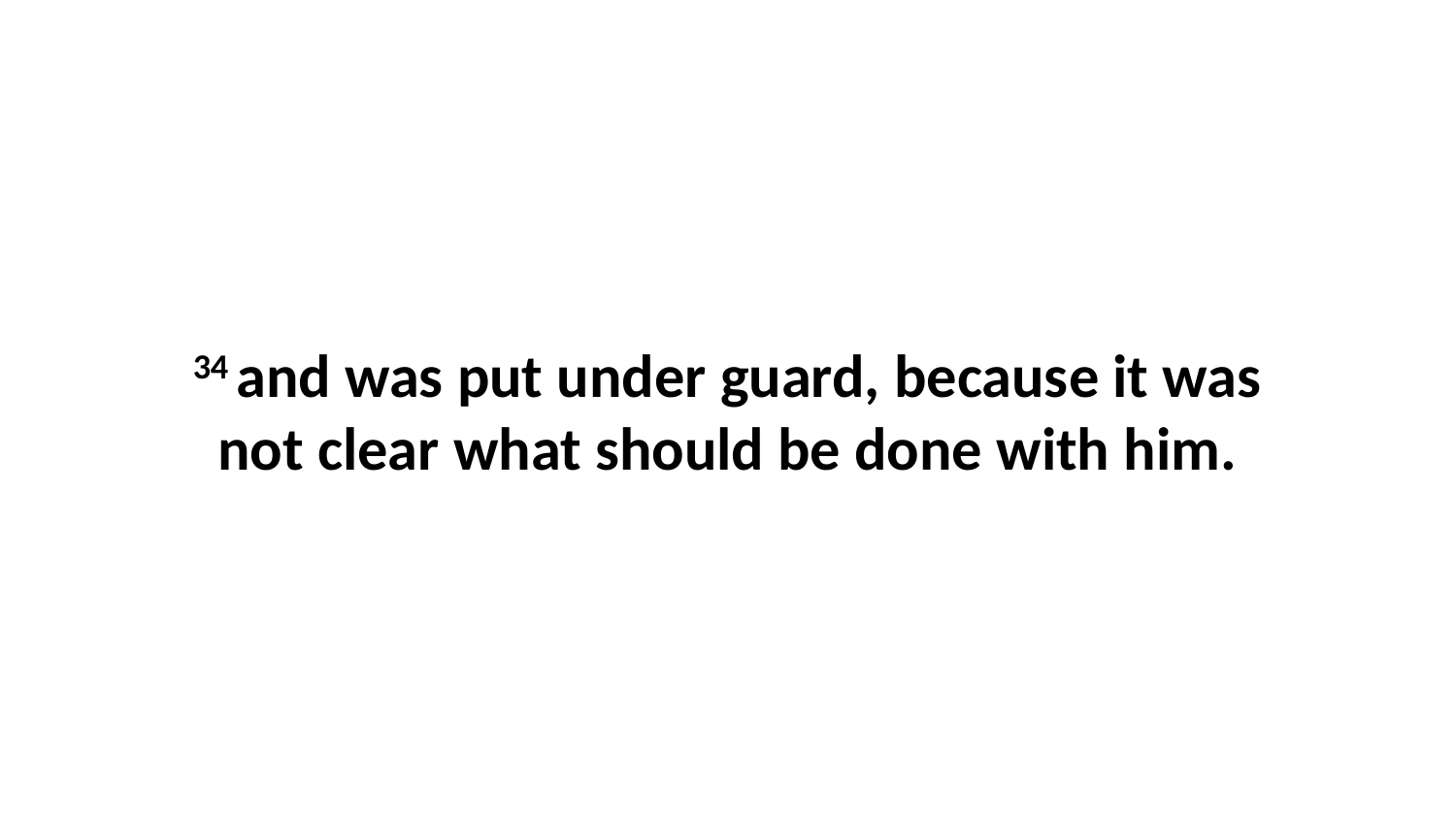

34 and was put under guard, because it was not clear what should be done with him.